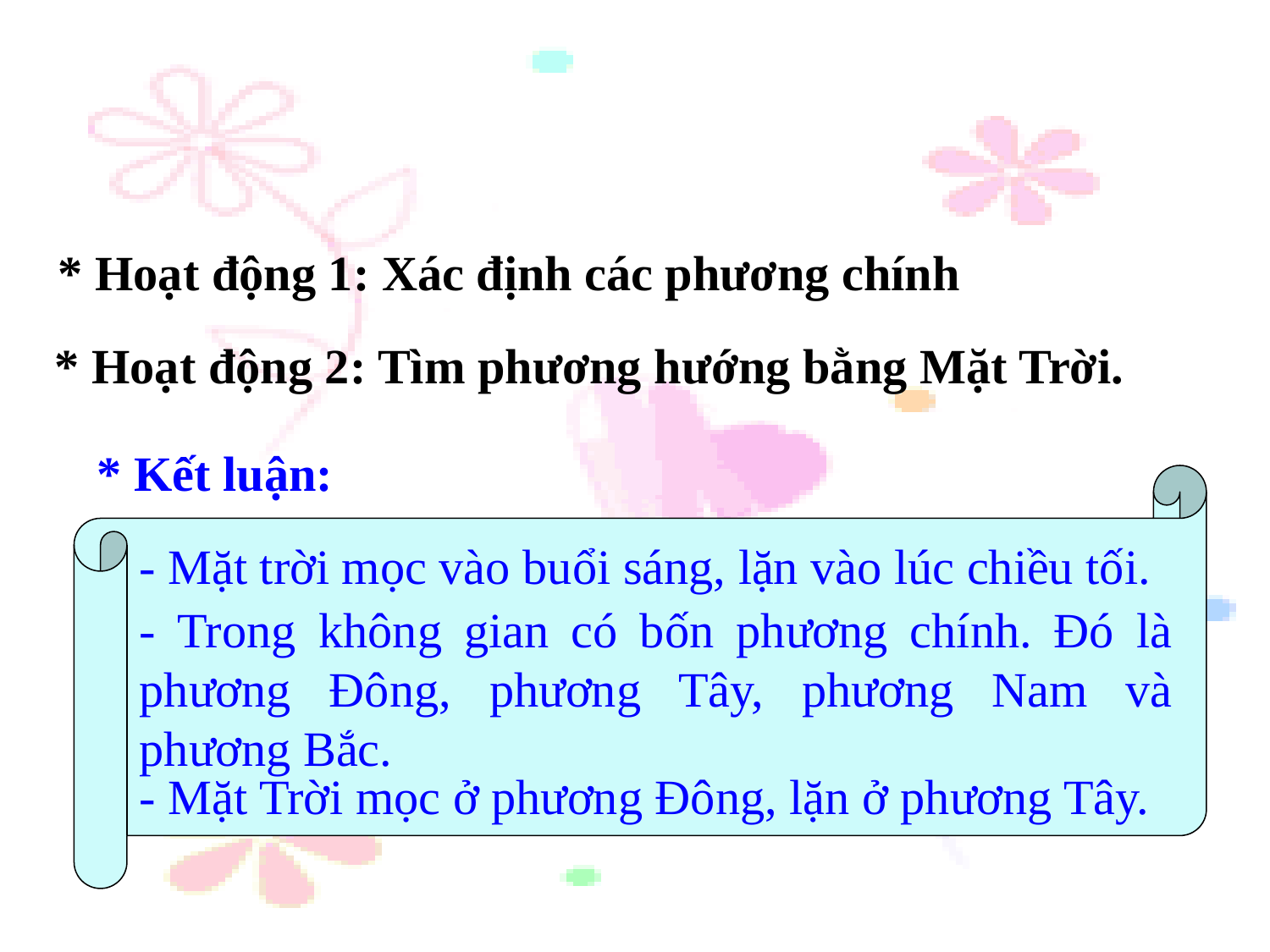

* Hoạt động 1: Xác định các phương chính
* Hoạt động 2: Tìm phương hướng bằng Mặt Trời.
* Kết luận:

- Mặt trời mọc vào buổi sáng, lặn vào lúc chiều tối.
- Trong không gian có bốn phương chính. Đó là phương Đông, phương Tây, phương Nam và phương Bắc.
- Mặt Trời mọc ở phương Đông, lặn ở phương Tây.